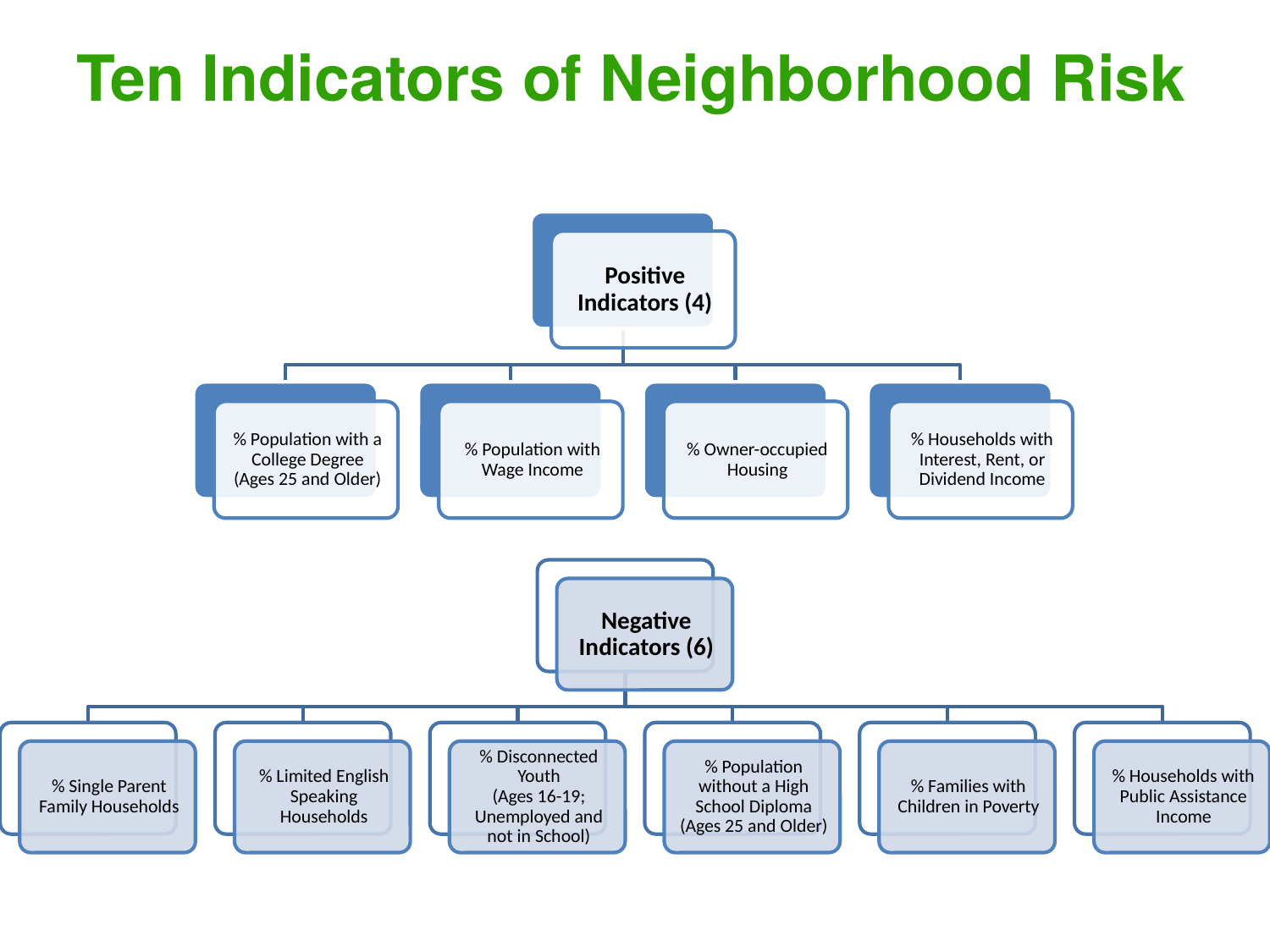

# Ten Indicators of Neighborhood Risk
Positive Indicators (4)
% Population with a College Degree
(Ages 25 and Older)
% Population with Wage Income
% Owner-occupied Housing
% Households with Interest, Rent, or Dividend Income
Negative Indicators (6)
% Single Parent Family Households
% Limited English Speaking Households
% Disconnected Youth
(Ages 16-19; Unemployed and not in School)
% Population without a High School Diploma
(Ages 25 and Older)
% Families with Children in Poverty
% Households with Public Assistance Income